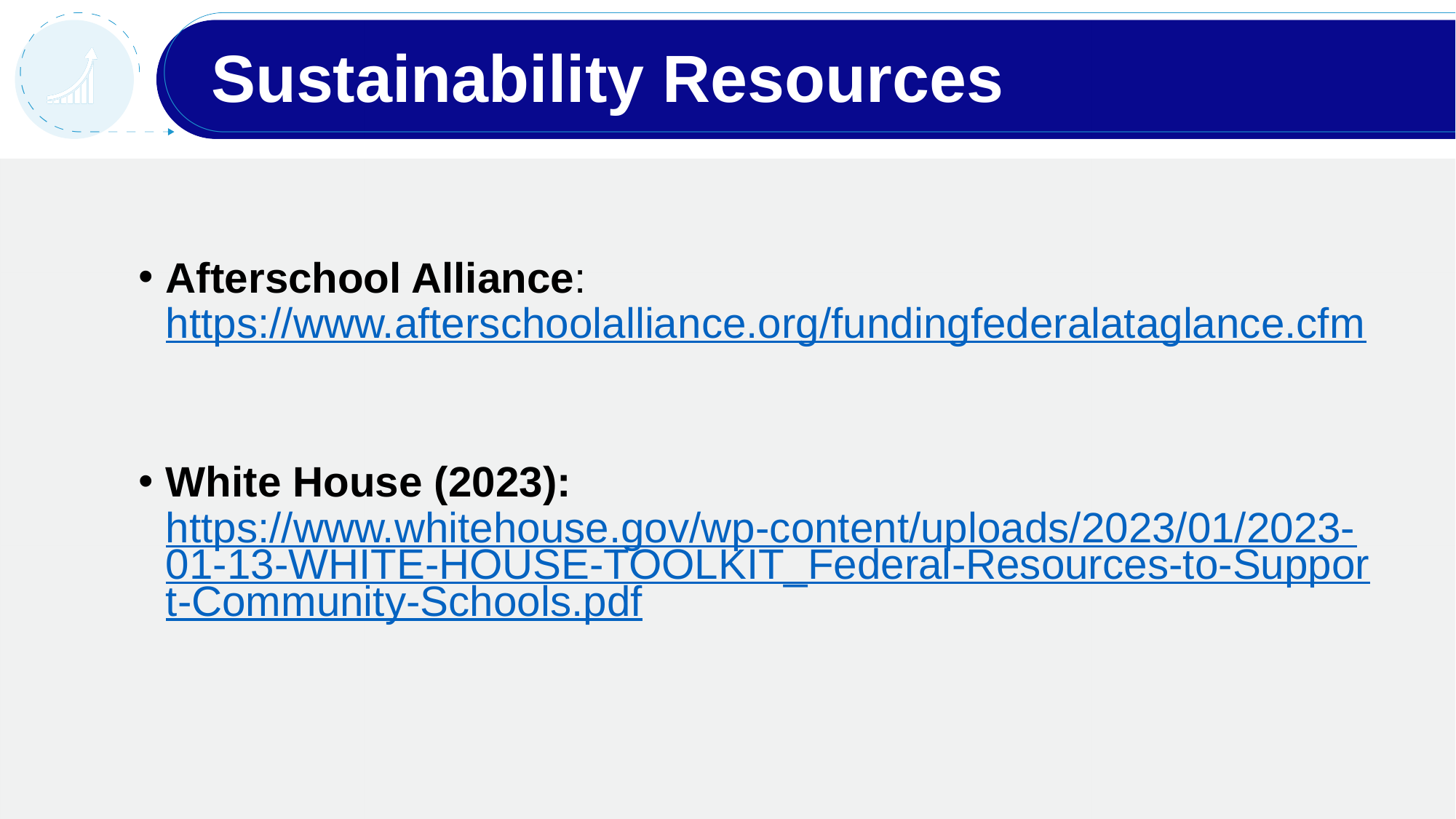

# Sustainability Resources
Afterschool Alliance: https://www.afterschoolalliance.org/fundingfederalataglance.cfm

White House (2023):
https://www.whitehouse.gov/wp-content/uploads/2023/01/2023-01-13-WHITE-HOUSE-TOOLKIT_Federal-Resources-to-Support-Community-Schools.pdf